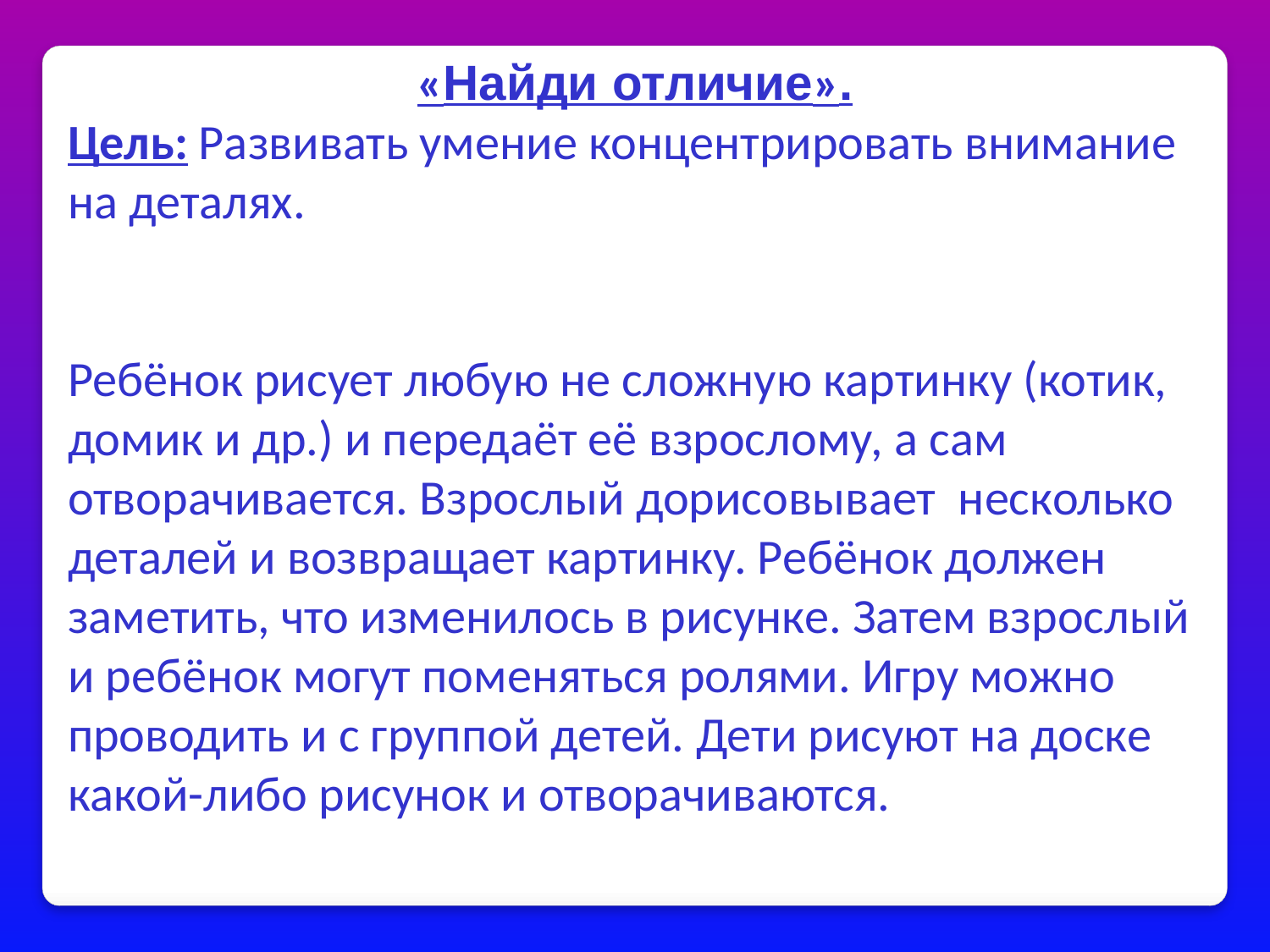

«Найди отличие».
Цель: Развивать умение концентрировать внимание на деталях.

Ребёнок рисует любую не сложную картинку (котик, домик и др.) и передаёт её взрослому, а сам отворачивается. Взрослый дорисовывает  несколько деталей и возвращает картинку. Ребёнок должен заметить, что изменилось в рисунке. Затем взрослый и ребёнок могут поменяться ролями. Игру можно проводить и с группой детей. Дети рисуют на доске какой-либо рисунок и отворачиваются.